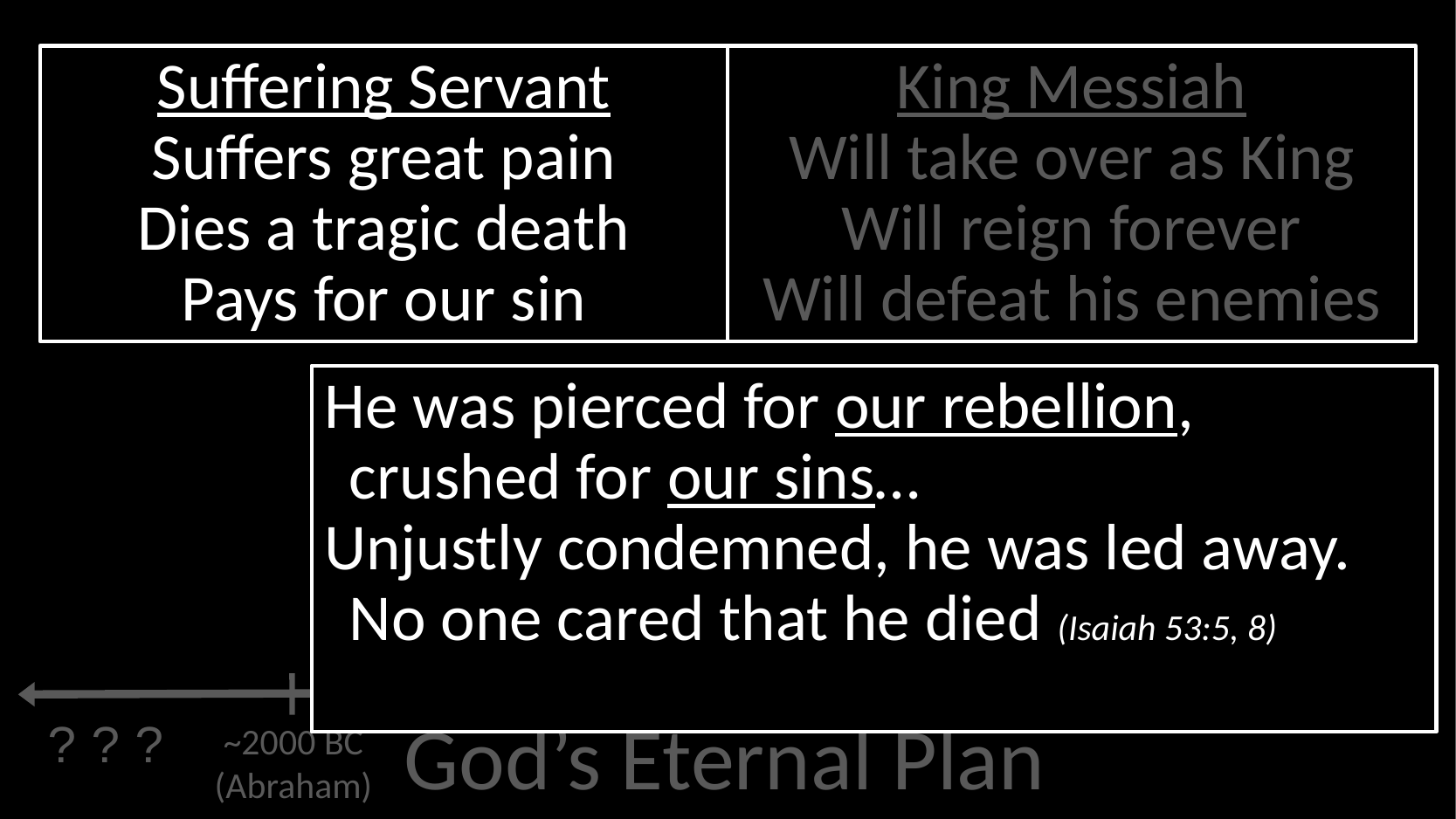

Suffering Servant
Suffers great pain
Dies a tragic death
Pays for our sin
King Messiah
Will take over as King
Will reign forever
Will defeat his enemies
He was pierced for our rebellion,
crushed for our sins…
Unjustly condemned, he was led away. No one cared that he died (Isaiah 53:5, 8)

~2000 bc
(Abraham)

# God’s Eternal Plan
?
?
?